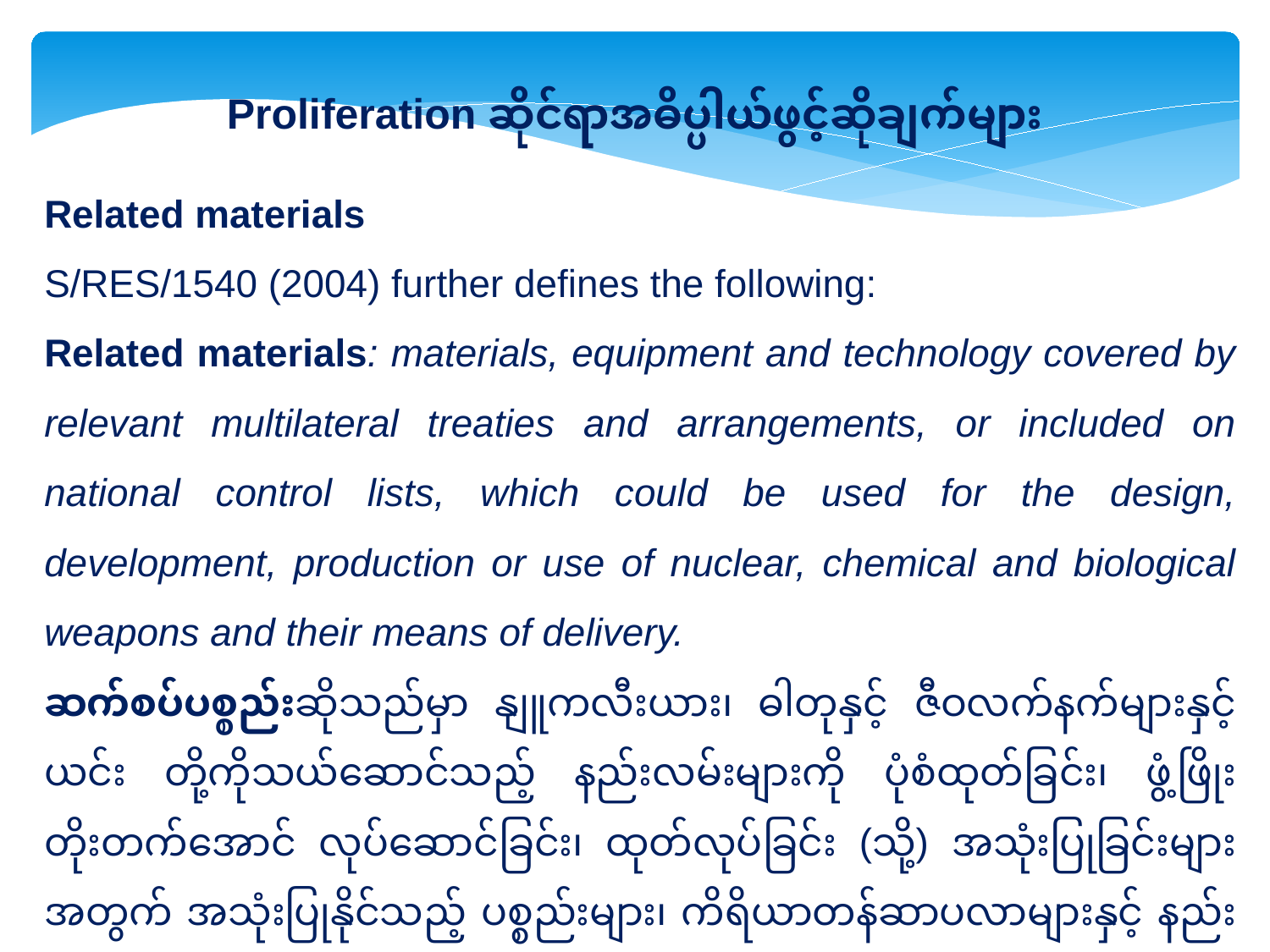

Proliferation ဆိုင်ရာအဓိပ္ပါယ်ဖွင့်ဆိုချက်များ
Related materials
S/RES/1540 (2004) further defines the following:
Related materials: materials, equipment and technology covered by relevant multilateral treaties and arrangements, or included on national control lists, which could be used for the design, development, production or use of nuclear, chemical and biological weapons and their means of delivery.
ဆက်စပ်ပစ္စည်းဆိုသည်မှာ နျူကလီးယား၊ ဓါတုနှင့် ဇီဝလက်နက်များနှင့် ယင်း တို့ကိုသယ်ဆောင်သည့် နည်းလမ်းများကို ပုံစံထုတ်ခြင်း၊ ဖွံ့ဖြိုးတိုးတက်အောင် လုပ်ဆောင်ခြင်း၊ ထုတ်လုပ်ခြင်း (သို့) အသုံးပြုခြင်းများအတွက် အသုံးပြုနိုင်သည့် ပစ္စည်းများ၊ ကိရိယာတန်ဆာပလာများနှင့် နည်းပညာများပါဝင်သည်။